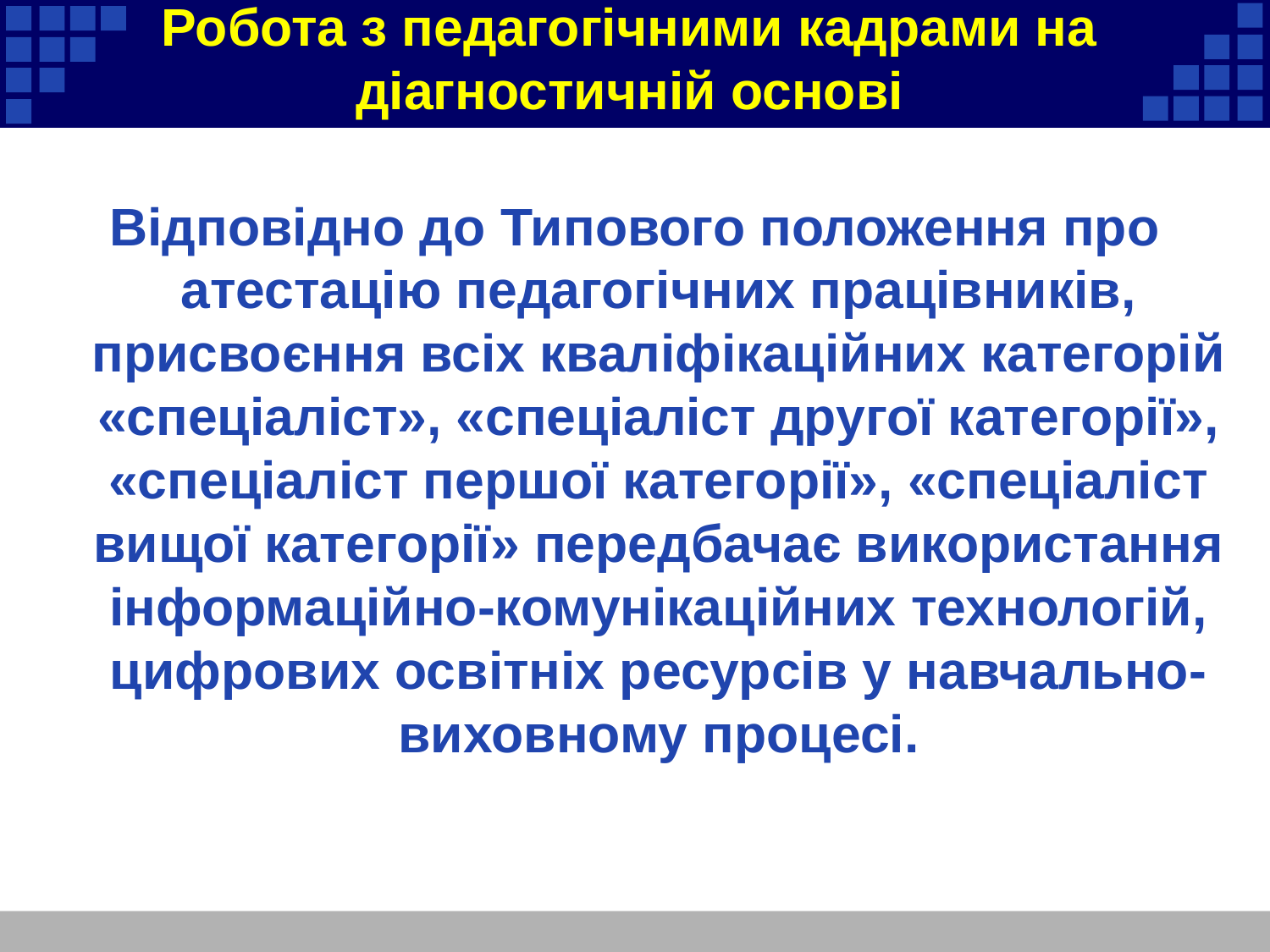

# Робота з педагогічними кадрами на діагностичній основі
Відповідно до Типового положення про атестацію педагогічних працівників, присвоєння всіх кваліфікаційних категорій «спеціаліст», «спеціаліст другої категорії», «спеціаліст першої категорії», «спеціаліст вищої категорії» передбачає використання інформаційно-комунікаційних технологій, цифрових освітніх ресурсів у навчально-виховному процесі.